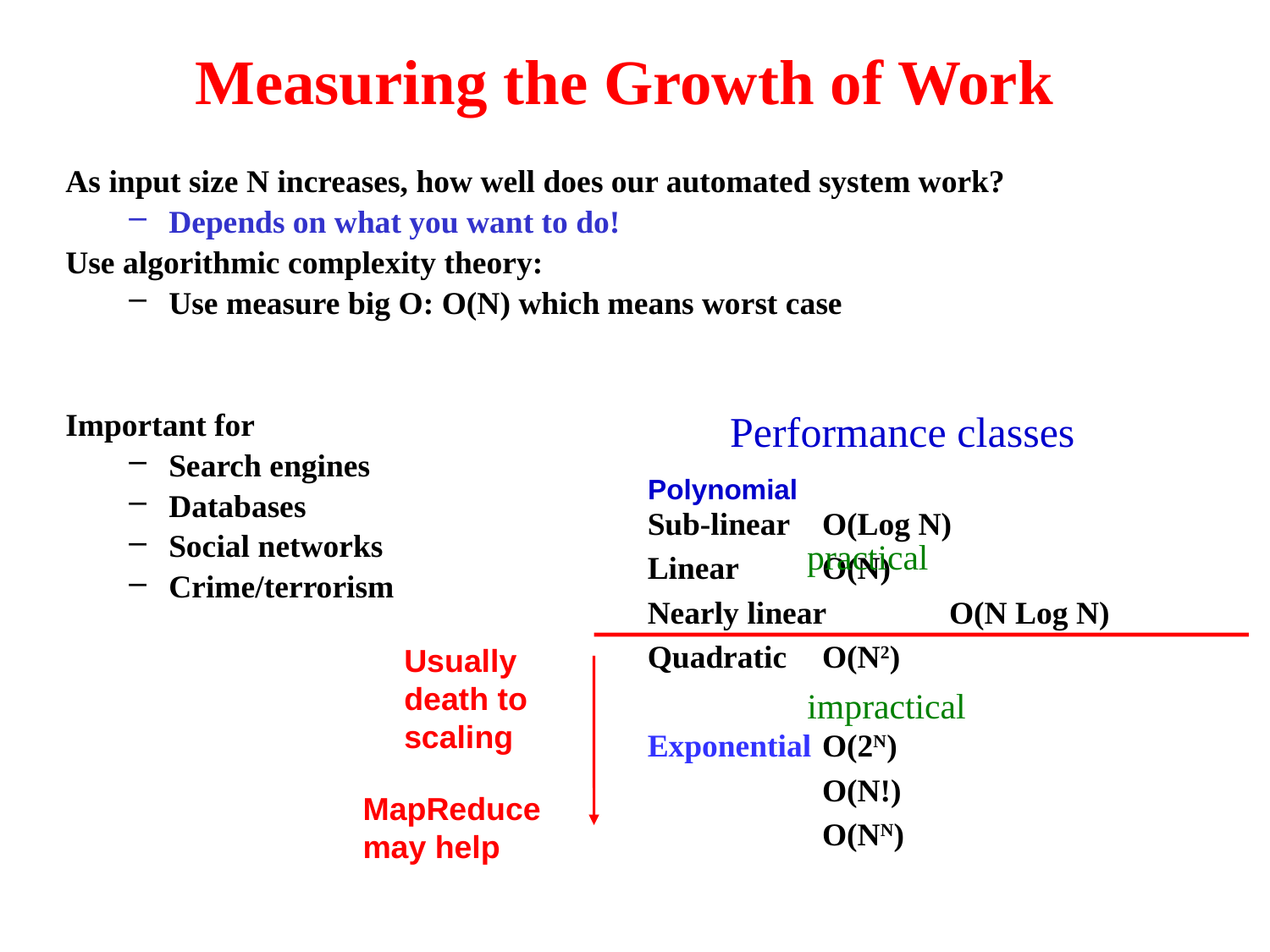

# Measuring the Growth of Work
As input size N increases, how well does our automated system work?
Depends on what you want to do!
Use algorithmic complexity theory:
Use measure big O: O(N) which means worst case

Important for
Search engines
Databases
Social networks
Crime/terrorism

Performance classes
Polynomial
Sub-linear  	O(Log N)
Linear 	O(N)
Nearly linear 	O(N Log N)
Quadratic  	O(N2)

Exponential 	O(2N)
		O(N!)
		O(NN)
practical
Usually death to
scaling

impractical
MapReduce
may help